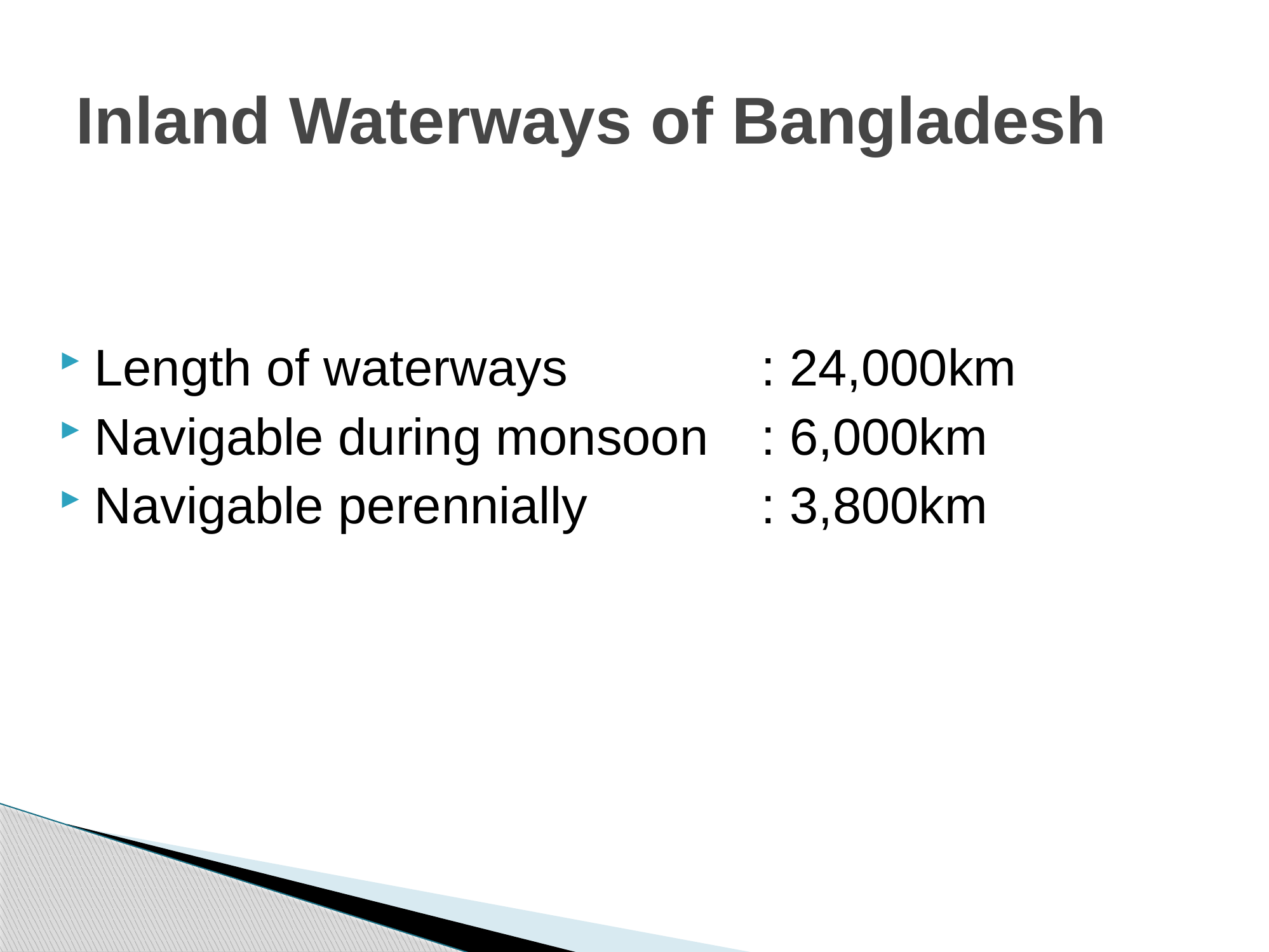

# Inland Waterways of Bangladesh
Length of waterways 		: 24,000km
Navigable during monsoon	: 6,000km
Navigable perennially		: 3,800km